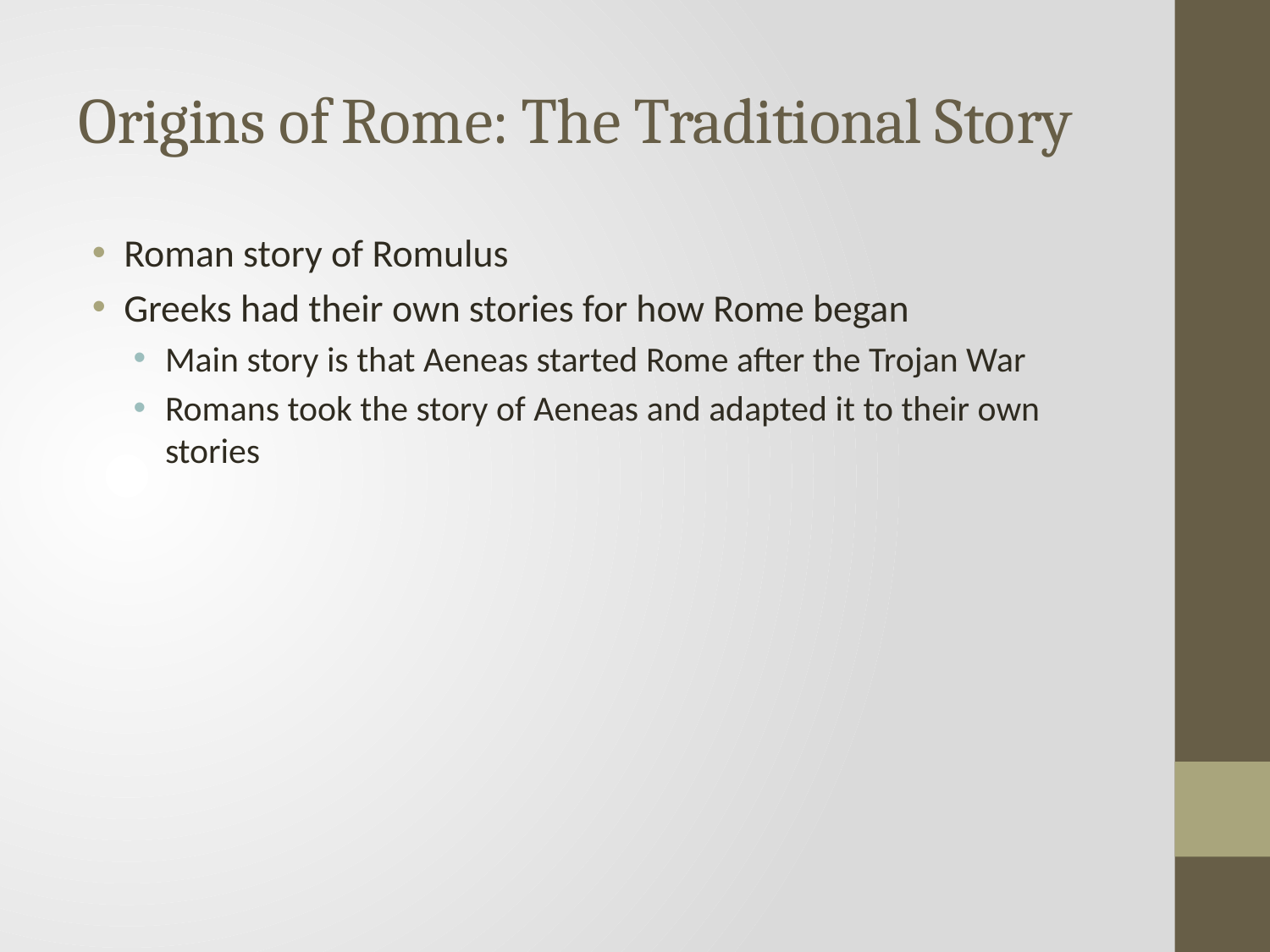

# Origins of Rome: The Traditional Story
Roman story of Romulus
Greeks had their own stories for how Rome began
Main story is that Aeneas started Rome after the Trojan War
Romans took the story of Aeneas and adapted it to their own stories